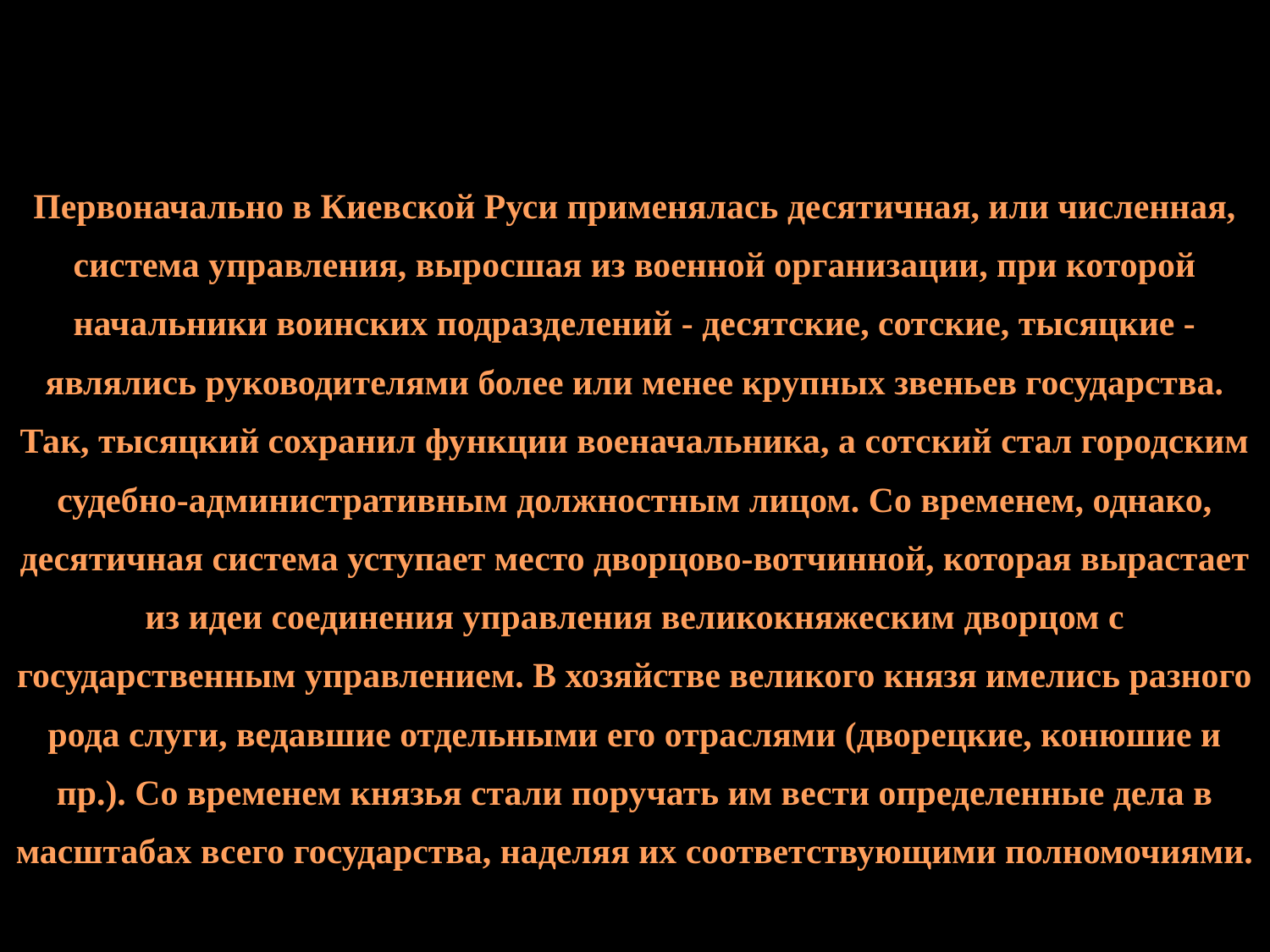

Система управления в Киевской Руси
Первоначально в Киевской Руси применялась десятичная, или численная, система управления, выросшая из военной организации, при которой начальники воинских подразделений - десятские, сотские, тысяцкие - являлись руководителями более или менее крупных звеньев государства. Так, тысяцкий сохранил функции военачальника, а сотский стал городским судебно-административным должностным лицом. Со временем, однако, десятичная система уступает место дворцово-вотчинной, которая вырастает из идеи соединения управления великокняжеским дворцом с государственным управлением. В хозяйстве великого князя имелись разного рода слуги, ведавшие отдельными его отраслями (дворецкие, конюшие и пр.). Со временем князья стали поручать им вести определенные дела в масштабах всего государства, наделяя их соответствующими полномочиями.